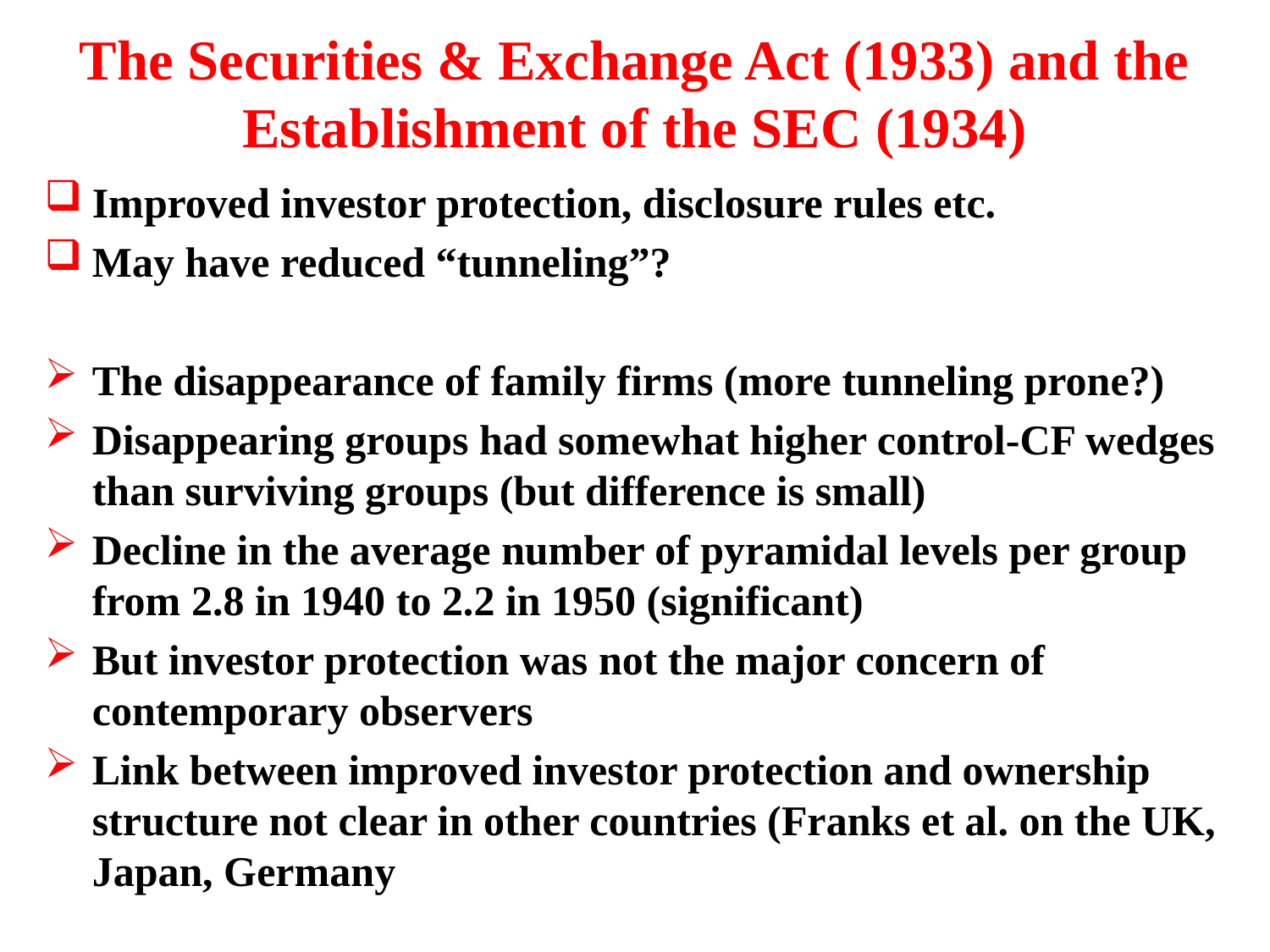

# The Securities & Exchange Act (1933) and the Establishment of the SEC (1934)
Improved investor protection, disclosure rules etc.
May have reduced “tunneling”?

The disappearance of family firms (more tunneling prone?)
Disappearing groups had somewhat higher control-CF wedges than surviving groups (but difference is small)
Decline in the average number of pyramidal levels per group from 2.8 in 1940 to 2.2 in 1950 (significant)
But investor protection was not the major concern of contemporary observers
Link between improved investor protection and ownership structure not clear in other countries (Franks et al. on the UK, Japan, Germany